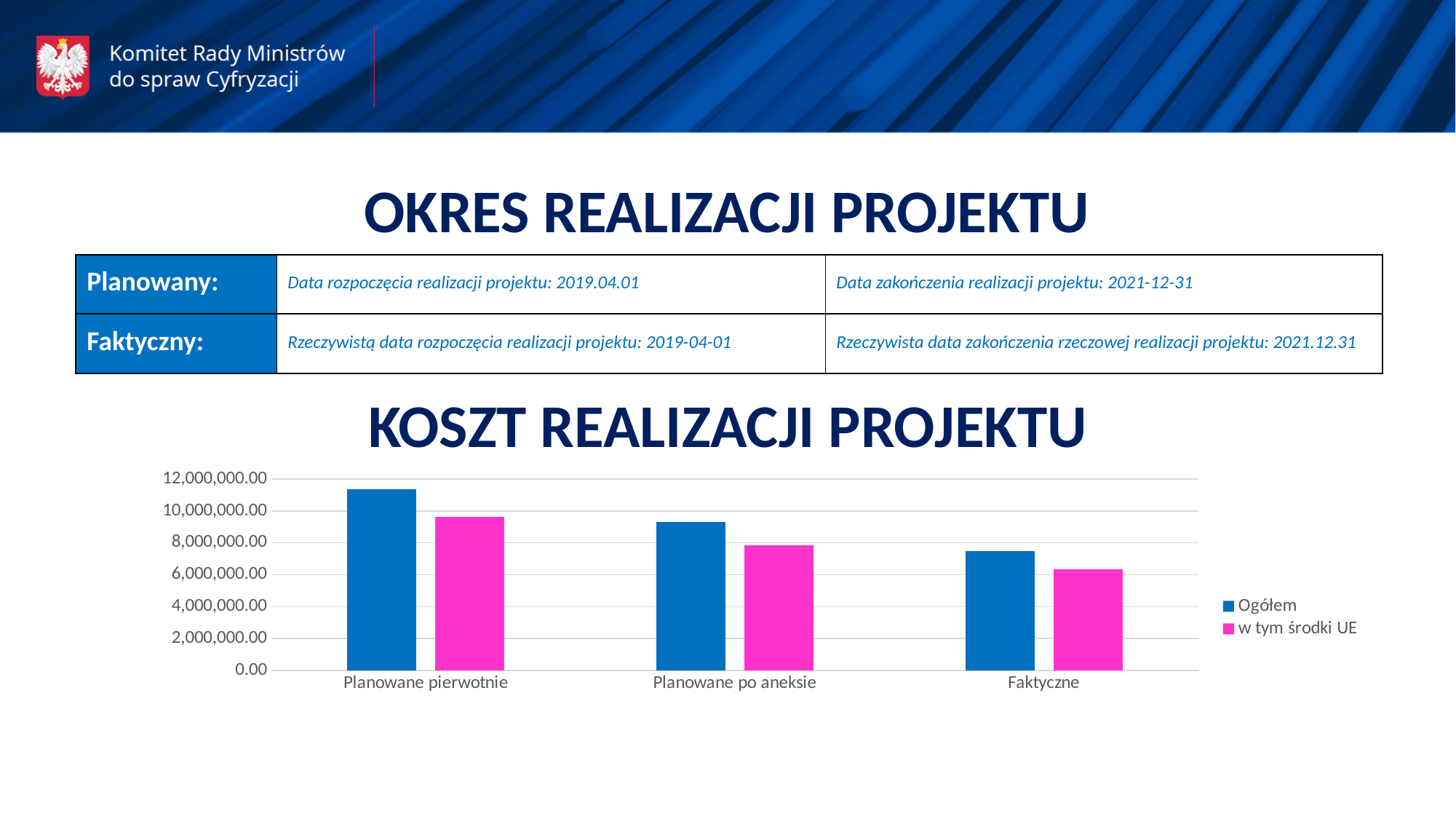

OKRES REALIZACJI PROJEKTU
| Planowany: | Data rozpoczęcia realizacji projektu: 2019.04.01 | Data zakończenia realizacji projektu: 2021-12-31 |
| --- | --- | --- |
| Faktyczny: | Rzeczywistą data rozpoczęcia realizacji projektu: 2019-04-01 | Rzeczywista data zakończenia rzeczowej realizacji projektu: 2021.12.31 |
KOSZT REALIZACJI PROJEKTU

### Chart

| Category | Ogółem | w tym środki UE |
|---|---|---|
| Planowane pierwotnie | 11349406.25 | 9605002.5 |
| Planowane po aneksie | 9302860.2 | 7852712.08 |
| Faktyczne | 7472996.58 | 6324397.01 |